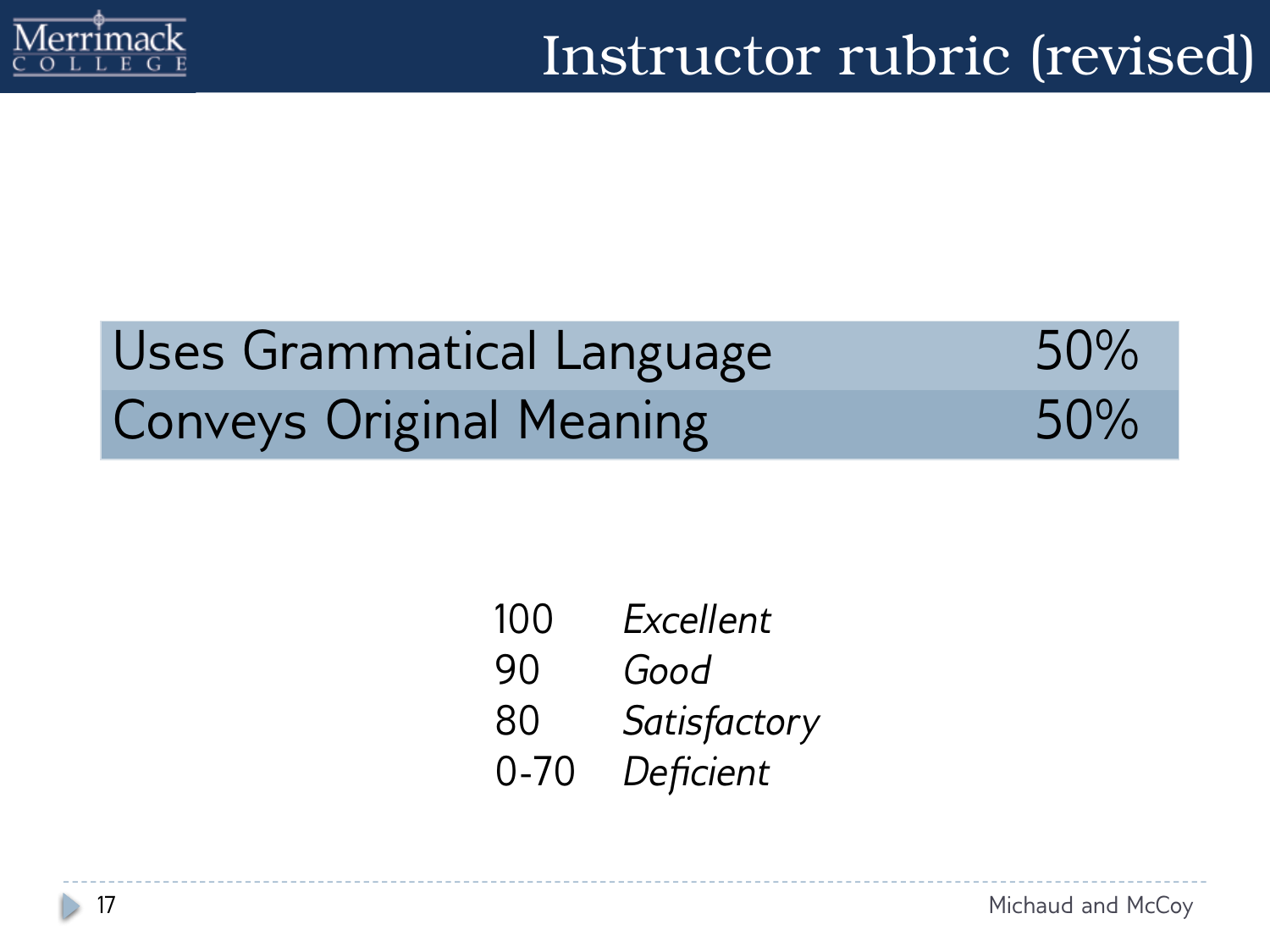

# Instructor rubric (revised)
| Uses Grammatical Language | 50% |
| --- | --- |
| Conveys Original Meaning | 50% |
100 	Excellent
90	Good
80	Satisfactory
0-70 	Deficient
17
Michaud and McCoy